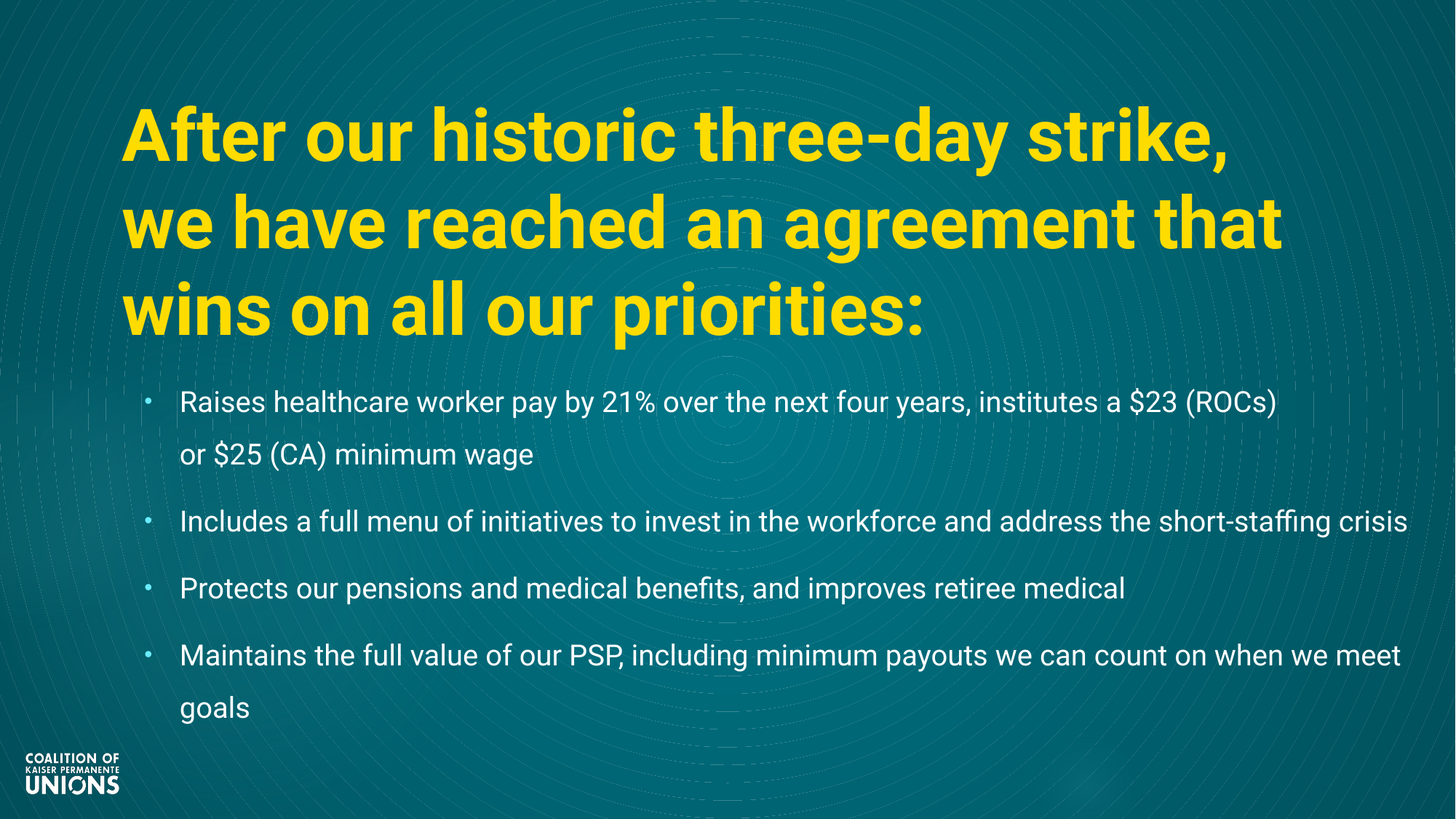

# After our historic three-day strike, we have reached an agreement that wins on all our priorities:
Raises healthcare worker pay by 21% over the next four years, institutes a $23 (ROCs)
or $25 (CA) minimum wage
Includes a full menu of initiatives to invest in the workforce and address the short-staffing crisis
Protects our pensions and medical benefits, and improves retiree medical
Maintains the full value of our PSP, including minimum payouts we can count on when we meet goals